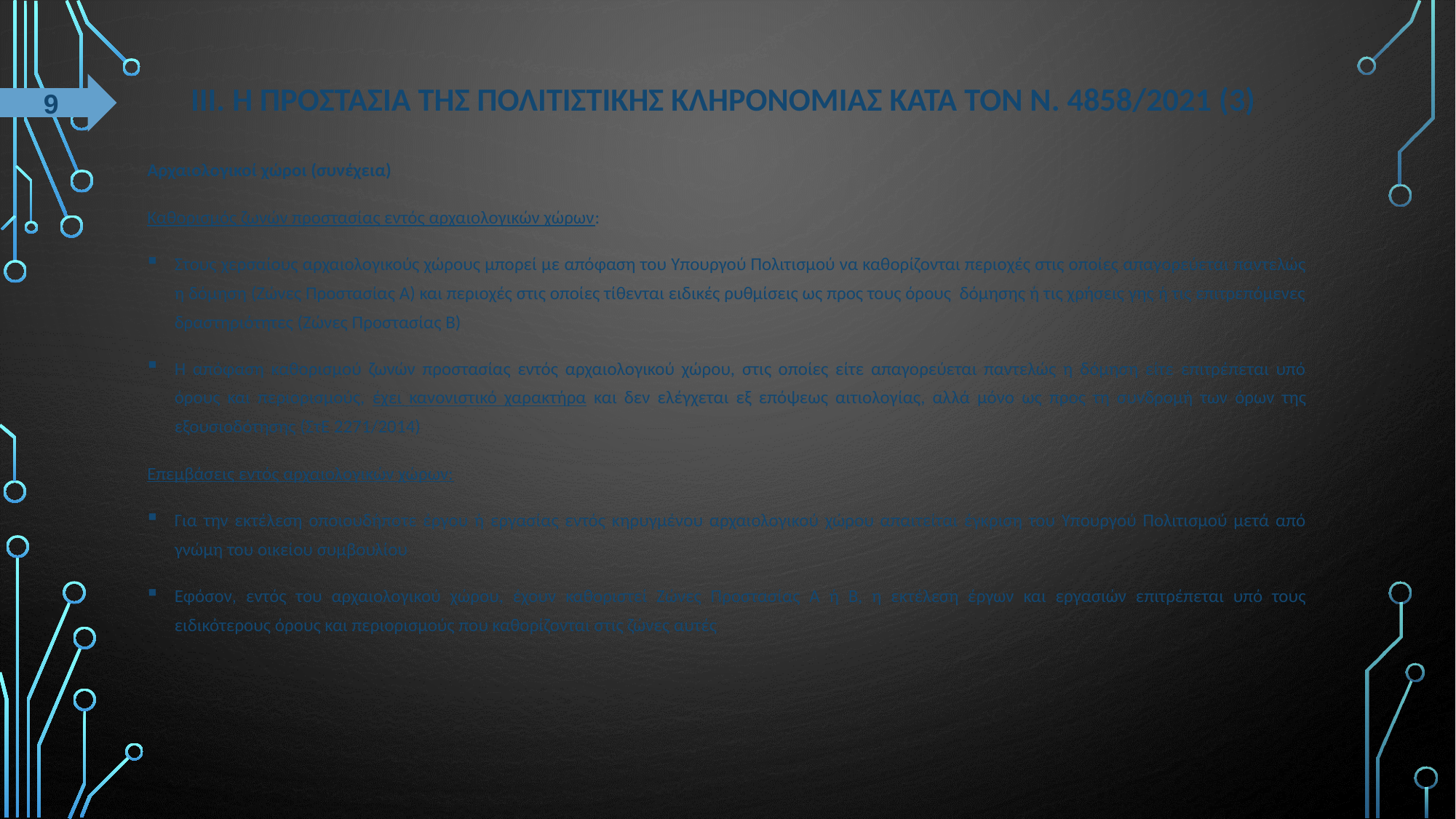

9
# ΙΙΙ. Η προστασΙα της πολιτιστικΗς κληρονομιΑς κατΑ τον Ν. 4858/2021 (3)
Αρχαιολογικοί χώροι (συνέχεια)
Καθορισμός ζωνών προστασίας εντός αρχαιολογικών χώρων:
Στους χερσαίους αρχαιολογικούς χώρους μπορεί με απόφαση του Υπουργού Πολιτισμού να καθορίζονται περιοχές στις οποίες απαγορεύεται παντελώς η δόμηση (Ζώνες Προστασίας Α) και περιοχές στις οποίες τίθενται ειδικές ρυθμίσεις ως προς τους όρους  δόμησης ή τις χρήσεις γης ή τις επιτρεπόμενες δραστηριότητες (Ζώνες Προστασίας Β)
Η απόφαση καθορισμού ζωνών προστασίας εντός αρχαιολογικού χώρου, στις οποίες είτε απαγορεύεται παντελώς η δόμηση είτε επιτρέπεται υπό όρους και περιορισμούς, έχει κανονιστικό χαρακτήρα και δεν ελέγχεται εξ επόψεως αιτιολογίας, αλλά μόνο ως προς τη συνδρομή των όρων της εξουσιοδότησης (ΣτΕ 2271/2014)
Επεμβάσεις εντός αρχαιολογικών χώρων:
Για την εκτέλεση οποιουδήποτε έργου ή εργασίας εντός κηρυγμένου αρχαιολογικού χώρου απαιτείται έγκριση του Υπουργού Πολιτισμού μετά από γνώμη του οικείου συμβουλίου
Εφόσον, εντός του αρχαιολογικού χώρου, έχουν καθοριστεί Ζώνες Προστασίας Α ή Β, η εκτέλεση έργων και εργασιών επιτρέπεται υπό τους ειδικότερους όρους και περιορισμούς που καθορίζονται στις ζώνες αυτές